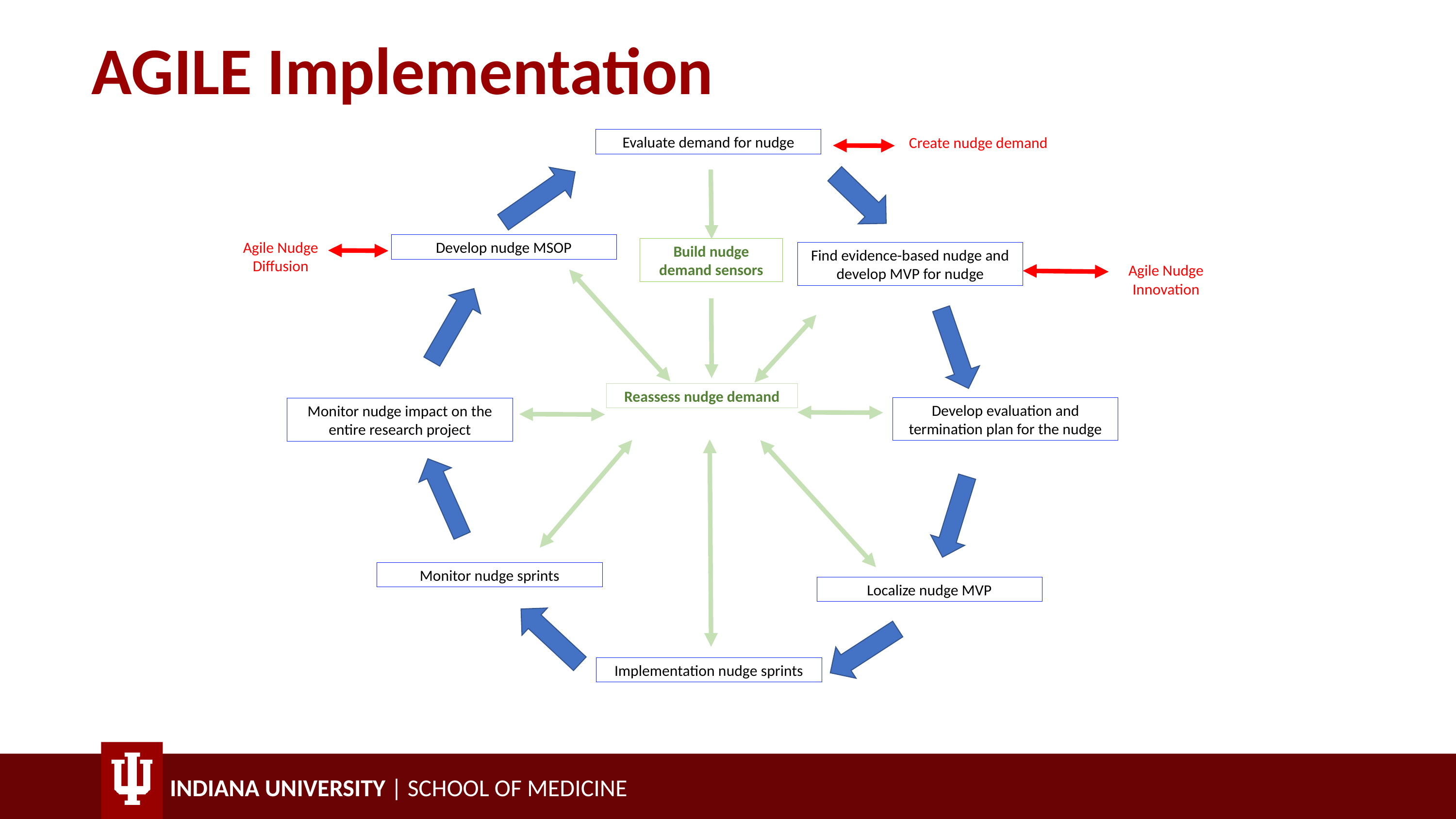

# AGILE Implementation ​
Evaluate demand for nudge
Create nudge demand

Agile Nudge Diffusion
Develop nudge MSOP
Build nudge demand sensors
Find evidence-based nudge and develop MVP for nudge
Agile Nudge Innovation

Reassess nudge demand
Develop evaluation and termination plan for the nudge
Monitor nudge impact on the entire research project

Monitor nudge sprints
Localize nudge MVP

Implementation nudge sprints